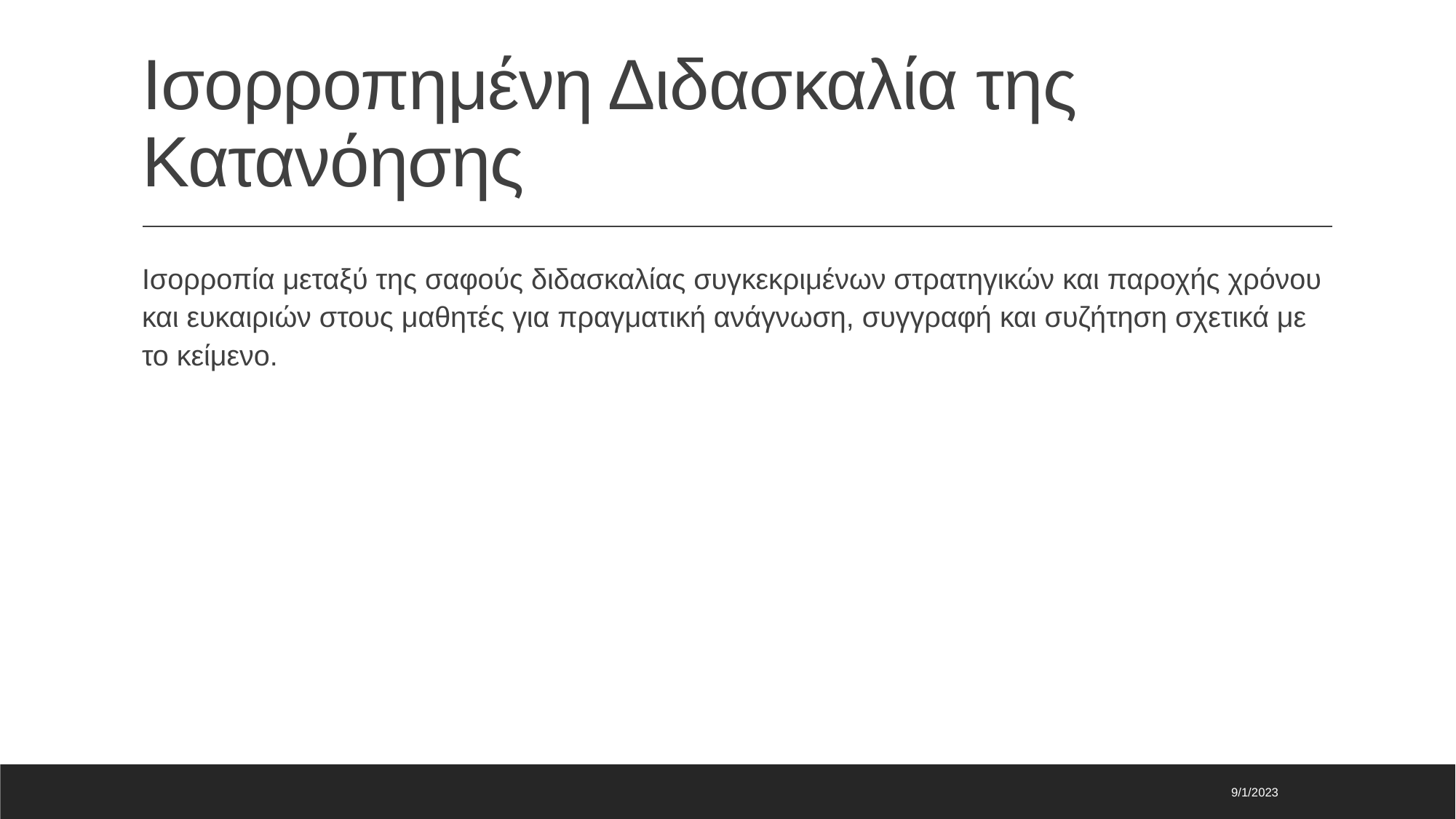

# Ισορροπημένη Διδασκαλία της Κατανόησης
Ισορροπία μεταξύ της σαφούς διδασκαλίας συγκεκριμένων στρατηγικών και παροχής χρόνου και ευκαιριών στους μαθητές για πραγματική ανάγνωση, συγγραφή και συζήτηση σχετικά με το κείμενο.
9/1/2023